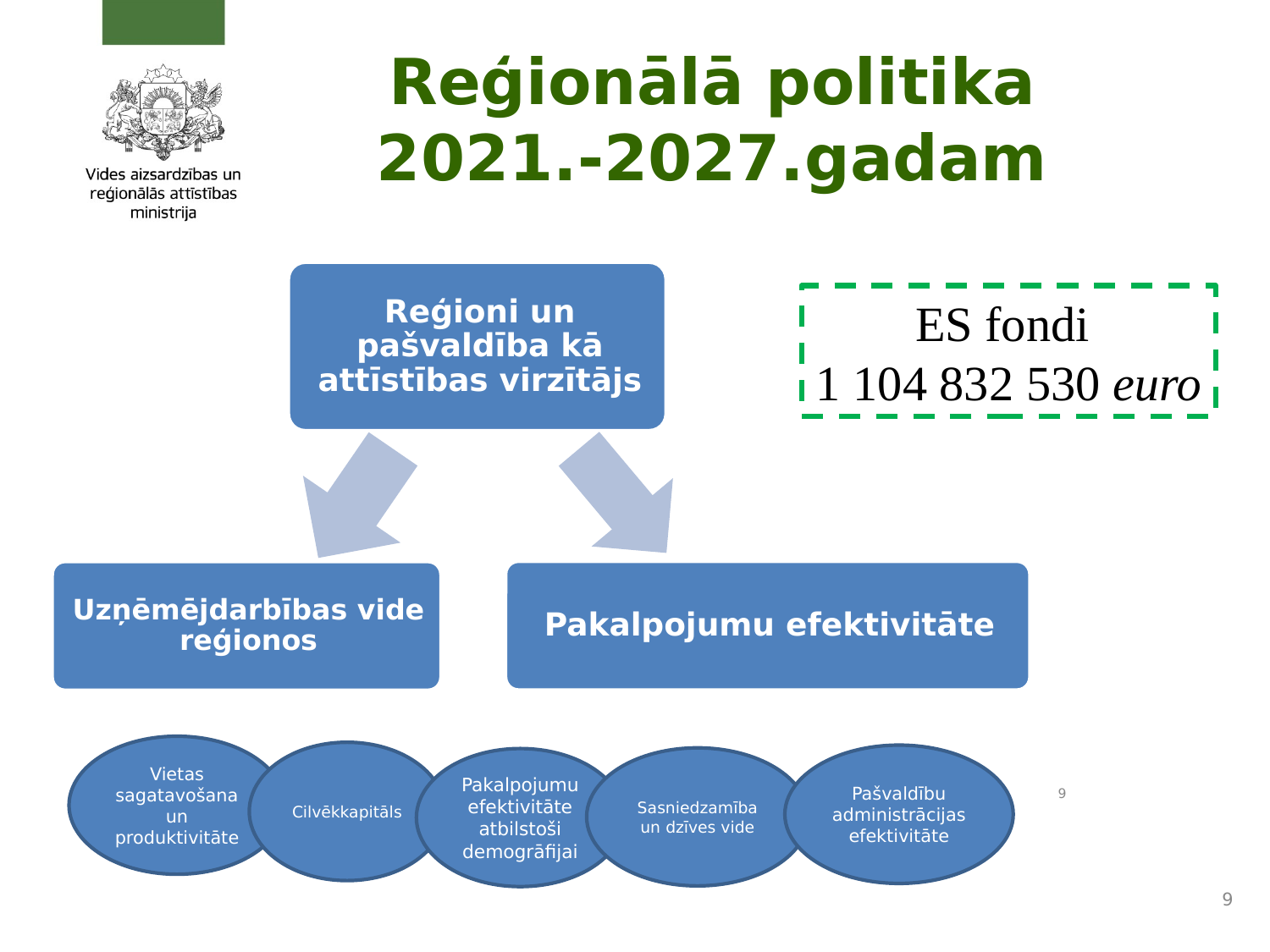

Reģionālā politika 2021.-2027.gadam
Reģioni un pašvaldība kā attīstības virzītājs

Pakalpojumu efektivitāte

Uzņēmējdarbības vide reģionos

Demogrāfija
ES fondi
1 104 832 530 euro
Vietas sagatavošana un produktivitāte
Cilvēkkapitāls
Pašvaldību administrācijas efektivitāte
Sasniedzamība un dzīves vide
Pakalpojumu efektivitāte atbilstoši demogrāfijai
9
9